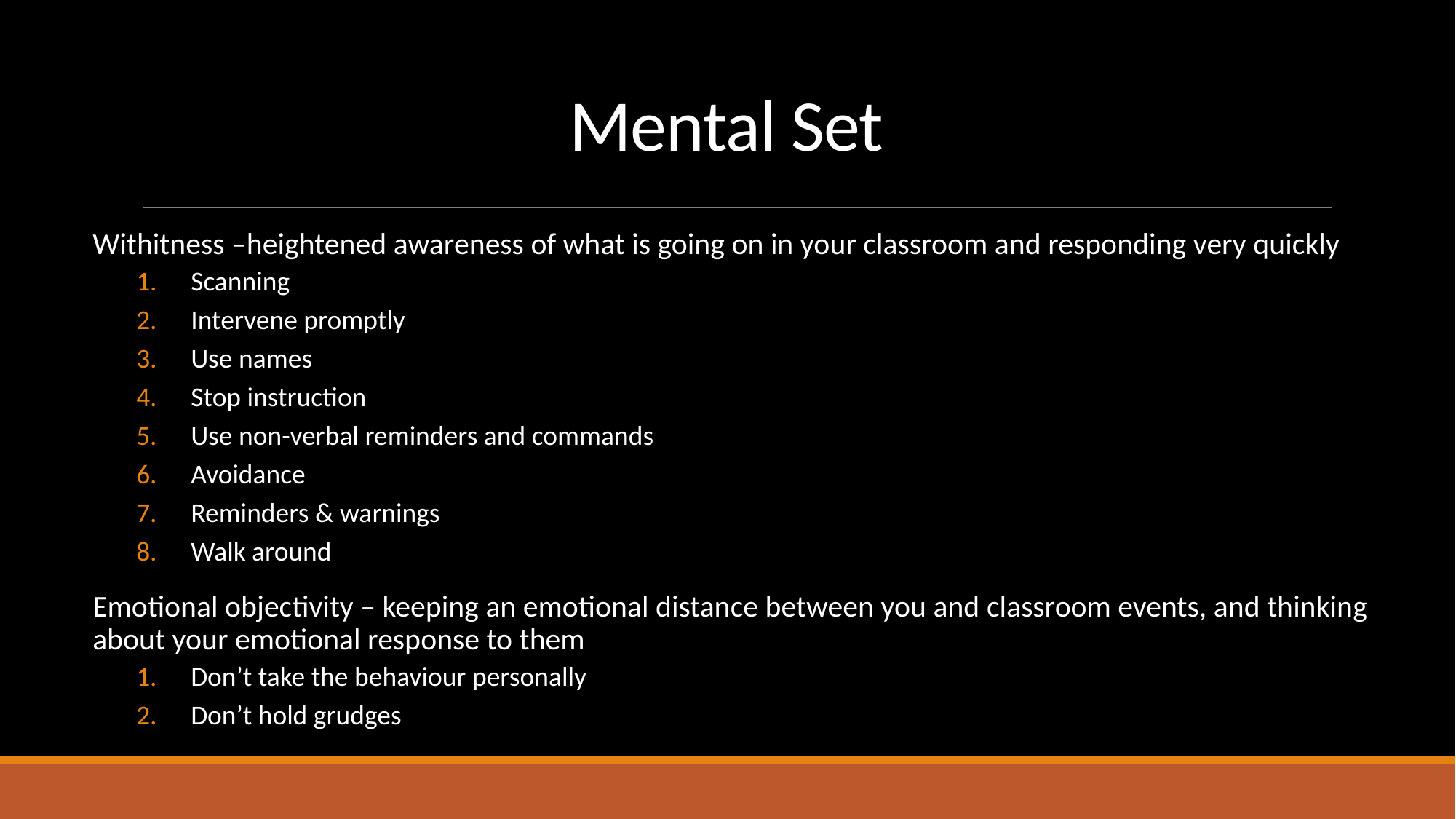

# Mental Set
Withitness –heightened awareness of what is going on in your classroom and responding very quickly
Scanning
Intervene promptly
Use names
Stop instruction
Use non-verbal reminders and commands
Avoidance
Reminders & warnings
Walk around
Emotional objectivity – keeping an emotional distance between you and classroom events, and thinking about your emotional response to them
Don’t take the behaviour personally
Don’t hold grudges